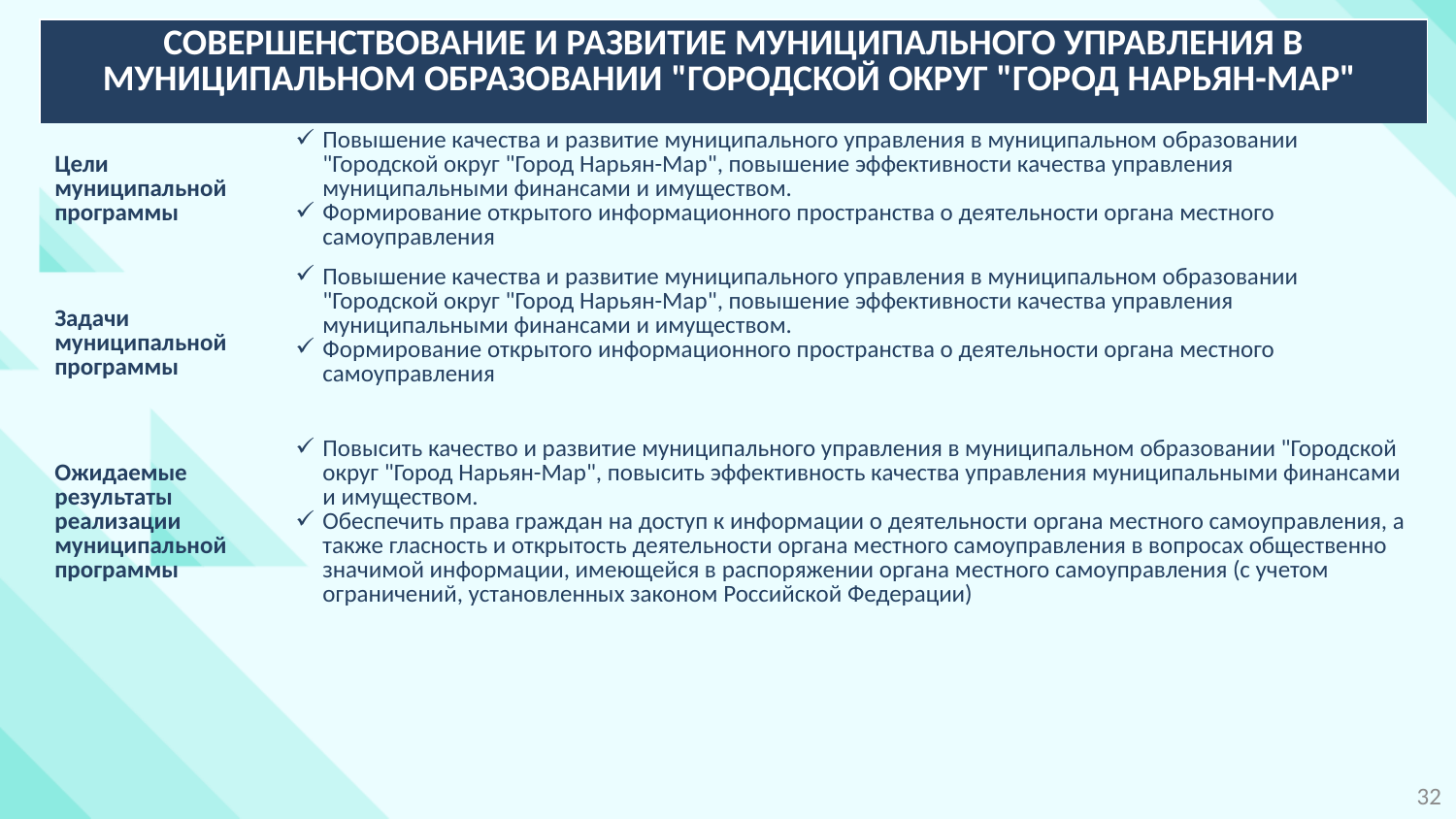

| Совершенствование и развитие муниципального управления в муниципальном образовании "Городской округ "Город Нарьян-Мар" |  |
| --- | --- |
| Цели муниципальной программы | Повышение качества и развитие муниципального управления в муниципальном образовании "Городской округ "Город Нарьян-Мар", повышение эффективности качества управления муниципальными финансами и имуществом. Формирование открытого информационного пространства о деятельности органа местного самоуправления |
| Задачи муниципальной программы | Повышение качества и развитие муниципального управления в муниципальном образовании "Городской округ "Город Нарьян-Мар", повышение эффективности качества управления муниципальными финансами и имуществом. Формирование открытого информационного пространства о деятельности органа местного самоуправления |
| Ожидаемые результаты реализации муниципальной программы | Повысить качество и развитие муниципального управления в муниципальном образовании "Городской округ "Город Нарьян-Мар", повысить эффективность качества управления муниципальными финансами и имуществом. Обеспечить права граждан на доступ к информации о деятельности органа местного самоуправления, а также гласность и открытость деятельности органа местного самоуправления в вопросах общественно значимой информации, имеющейся в распоряжении органа местного самоуправления (с учетом ограничений, установленных законом Российской Федерации) |
32